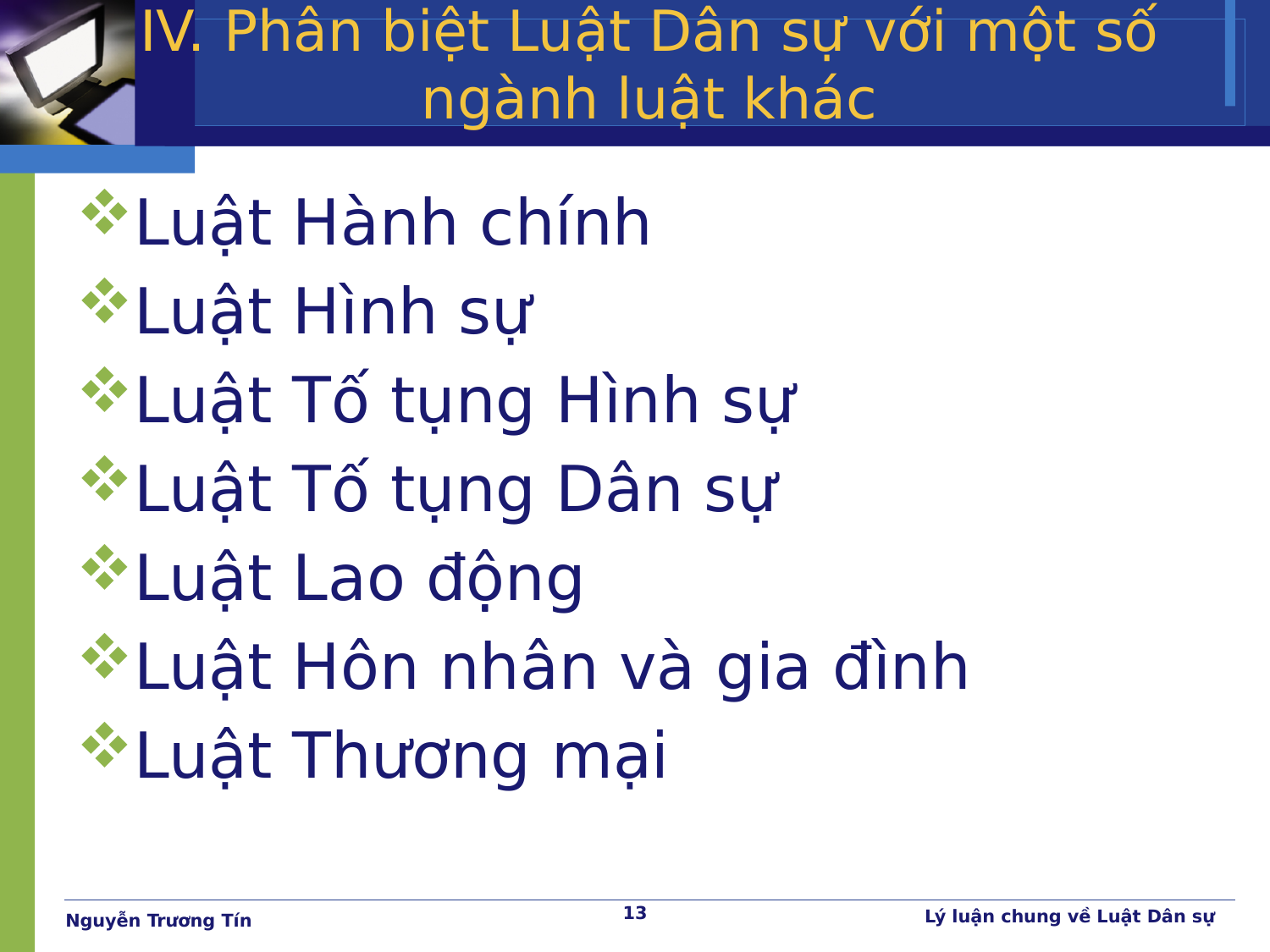

# IV. Phân biệt Luật Dân sự với một số ngành luật khác
Luật Hành chính
Luật Hình sự
Luật Tố tụng Hình sự
Luật Tố tụng Dân sự
Luật Lao động
Luật Hôn nhân và gia đình
Luật Thương mại
13
Lý luận chung về Luật Dân sự
Nguyễn Trương Tín